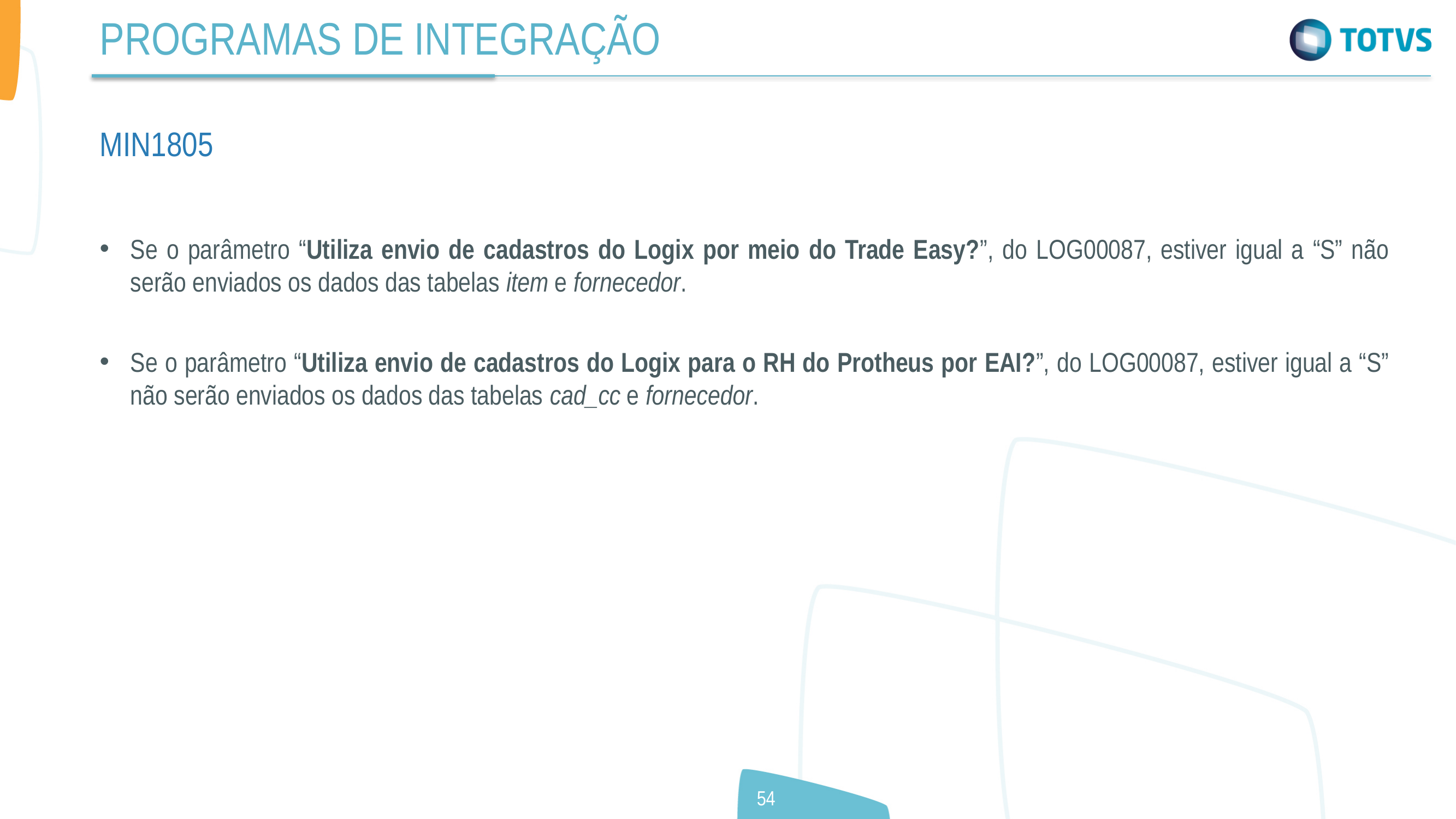

PROGRAMAS DE INTEGRAÇÃO
MIN1805

Se o parâmetro “Utiliza envio de cadastros do Logix por meio do Trade Easy?”, do LOG00087, estiver igual a “S” não serão enviados os dados das tabelas item e fornecedor.

Se o parâmetro “Utiliza envio de cadastros do Logix para o RH do Protheus por EAI?”, do LOG00087, estiver igual a “S” não serão enviados os dados das tabelas cad_cc e fornecedor.